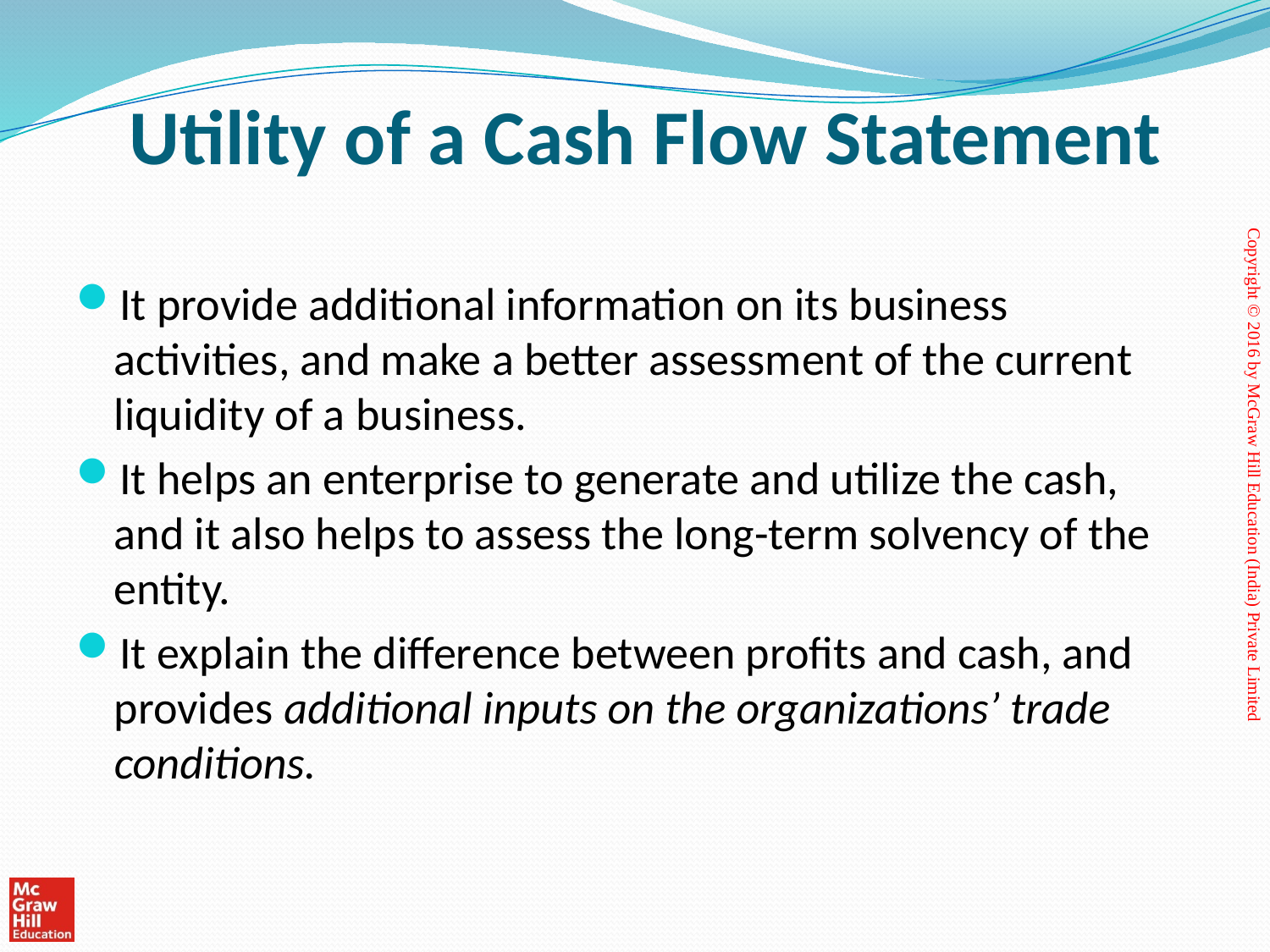

# Utility of a Cash Flow Statement
It provide additional information on its business activities, and make a better assessment of the current liquidity of a business.
It helps an enterprise to generate and utilize the cash, and it also helps to assess the long-term solvency of the entity.
It explain the difference between profits and cash, and provides additional inputs on the organizations’ trade conditions.